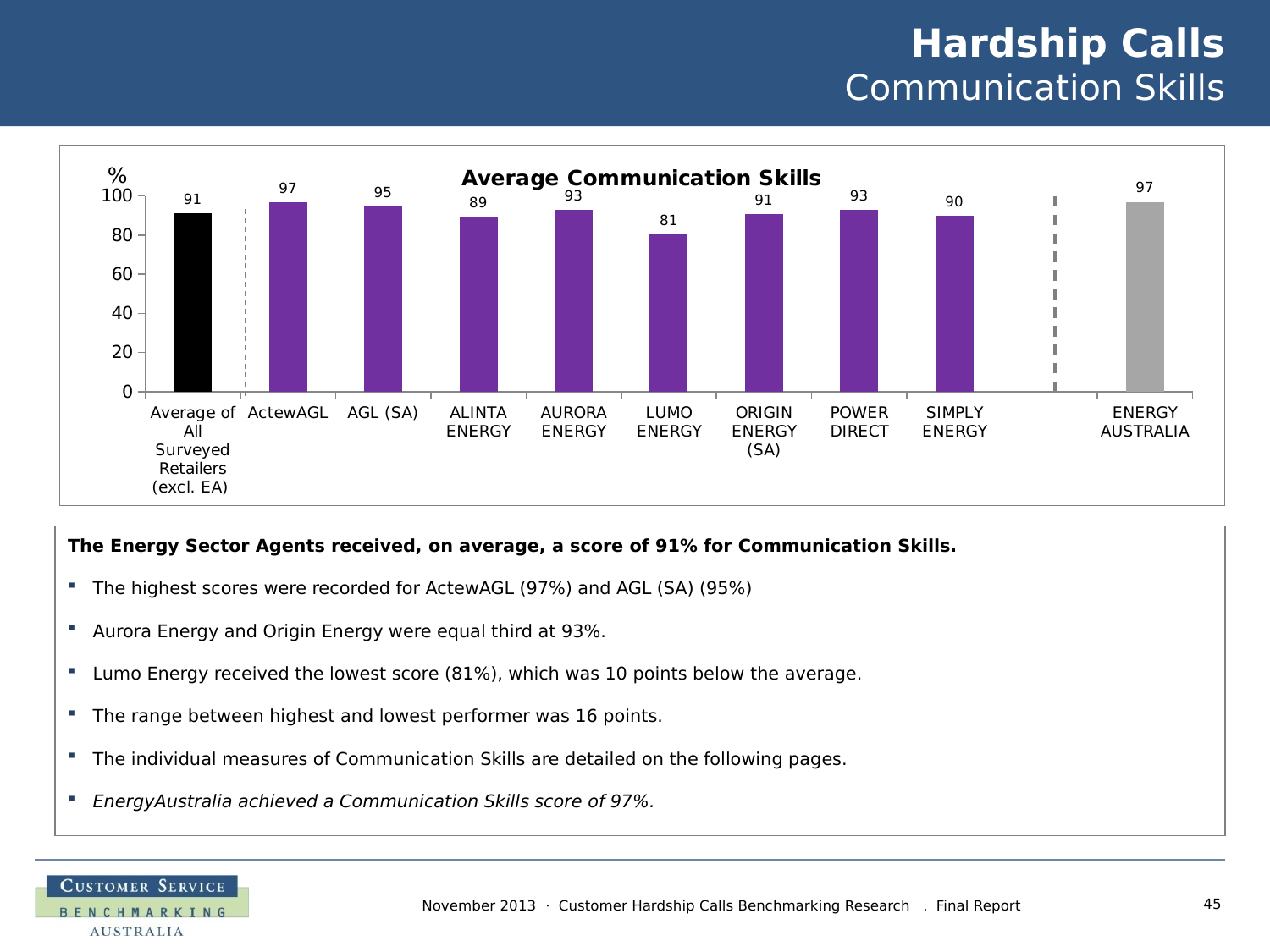

# Hardship Calls Communication Skills

### Chart:

| Category | Average Communication Skills |
|---|---|
| Average of All Surveyed Retailers (excl. EA)  | 91.0078125 |
| ActewAGL | 96.9375 |
| AGL (SA) | 94.75 |
| ALINTA ENERGY | 89.3125 |
| AURORA ENERGY | 93.0 |
| LUMO ENERGY | 80.5 |
| ORIGIN ENERGY (SA) | 90.875 |
| POWER DIRECT | 92.75 |
| SIMPLY ENERGY | 89.9375 |
|  | None |
| ENERGY AUSTRALIA | 97.0 |
%
The Energy Sector Agents received, on average, a score of 91% for Communication Skills.
The highest scores were recorded for ActewAGL (97%) and AGL (SA) (95%)
Aurora Energy and Origin Energy were equal third at 93%.
Lumo Energy received the lowest score (81%), which was 10 points below the average.
The range between highest and lowest performer was 16 points.
The individual measures of Communication Skills are detailed on the following pages.
EnergyAustralia achieved a Communication Skills score of 97%.